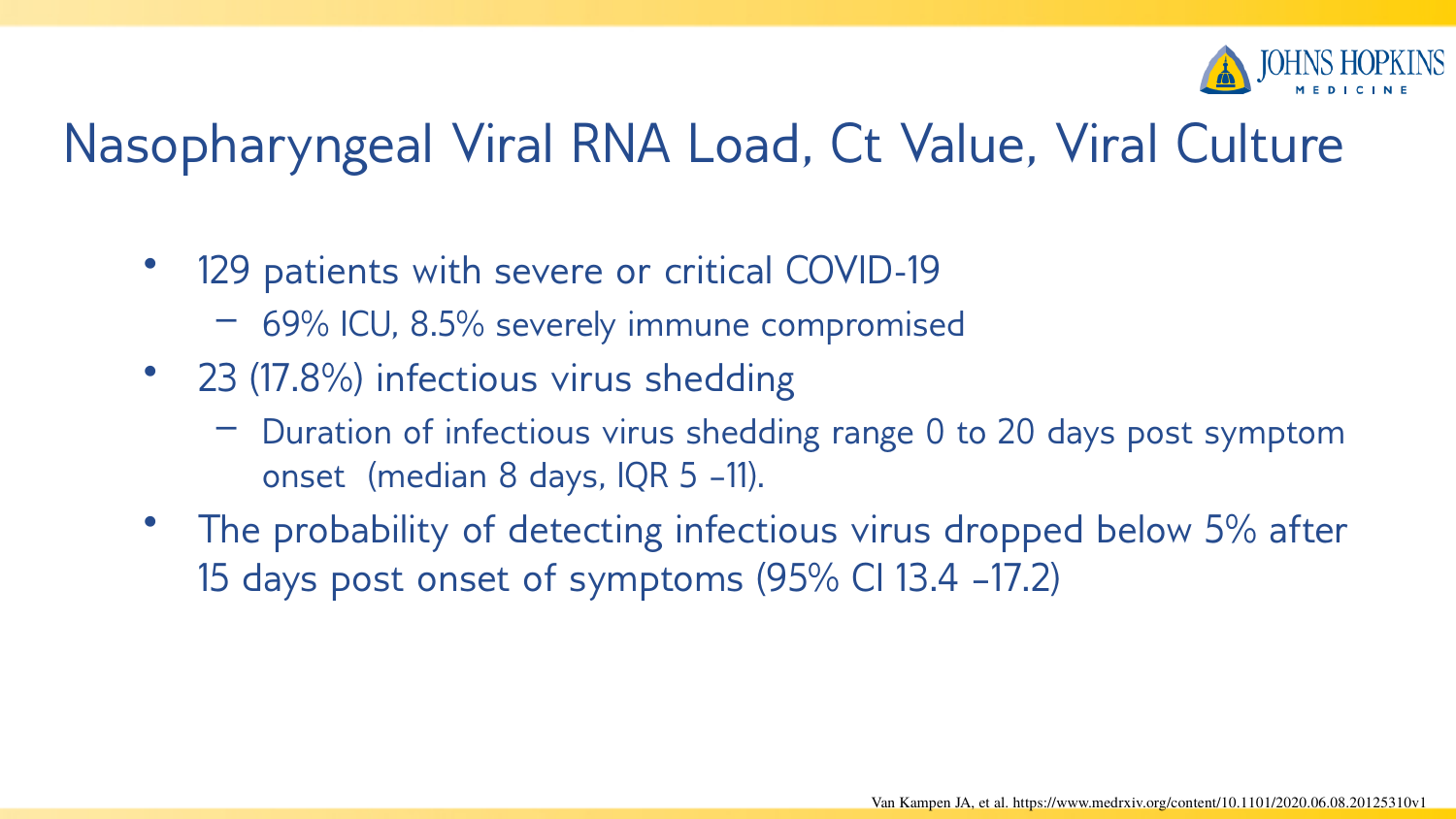

# Nasopharyngeal Viral RNA Load, Ct Value, Viral Culture
129 patients with severe or critical COVID-19
69% ICU, 8.5% severely immune compromised
23 (17.8%) infectious virus shedding
Duration of infectious virus shedding range 0 to 20 days post symptom onset  (median 8 days, IQR 5 –11).
The probability of detecting infectious virus dropped below 5% after 15 days post onset of symptoms (95% CI 13.4 –17.2)
Van Kampen JA, et al. https://www.medrxiv.org/content/10.1101/2020.06.08.20125310v1